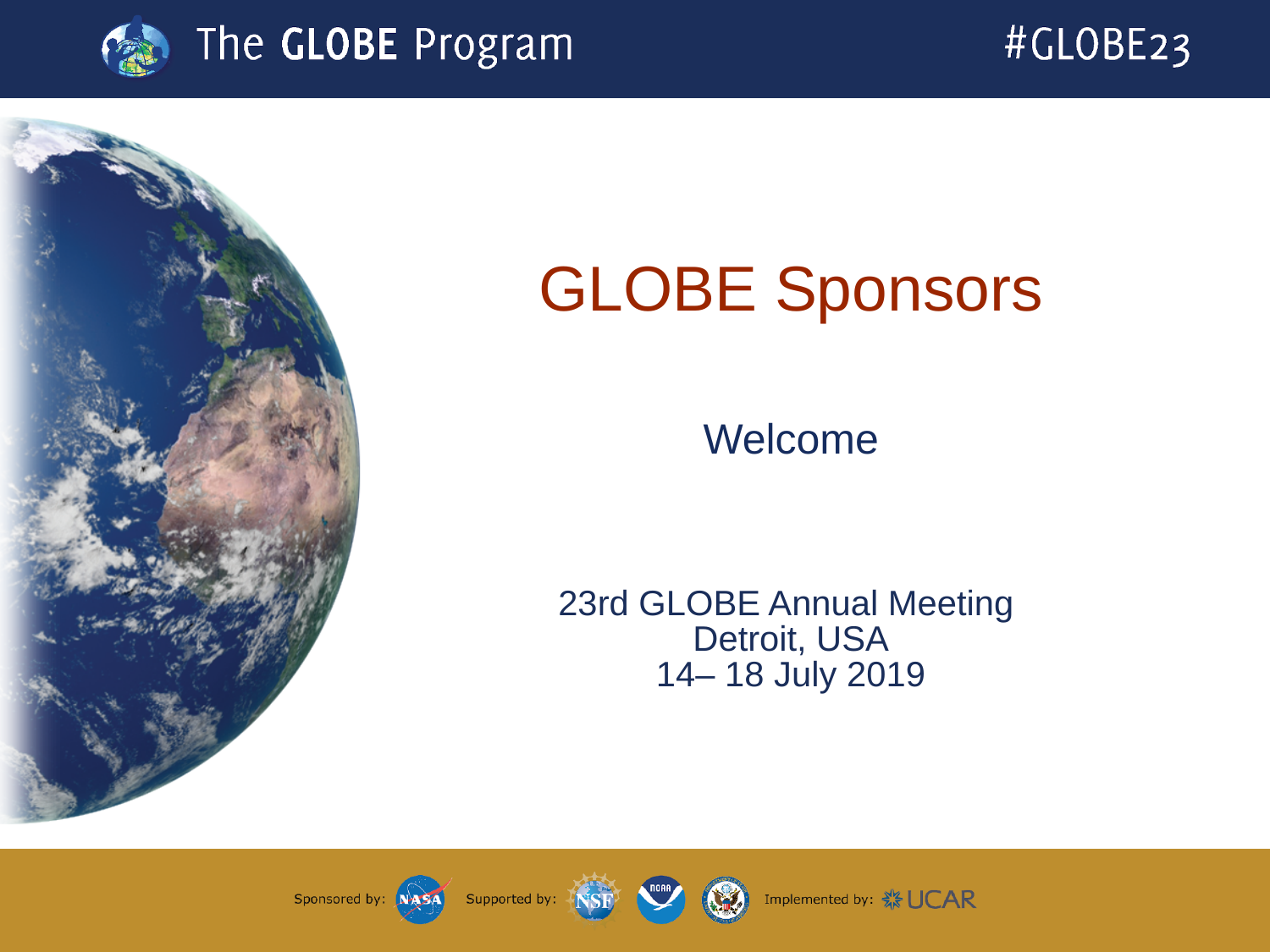

# GLOBE Sponsors
Welcome
23rd GLOBE Annual Meeting
Detroit, USA
14– 18 July 2019